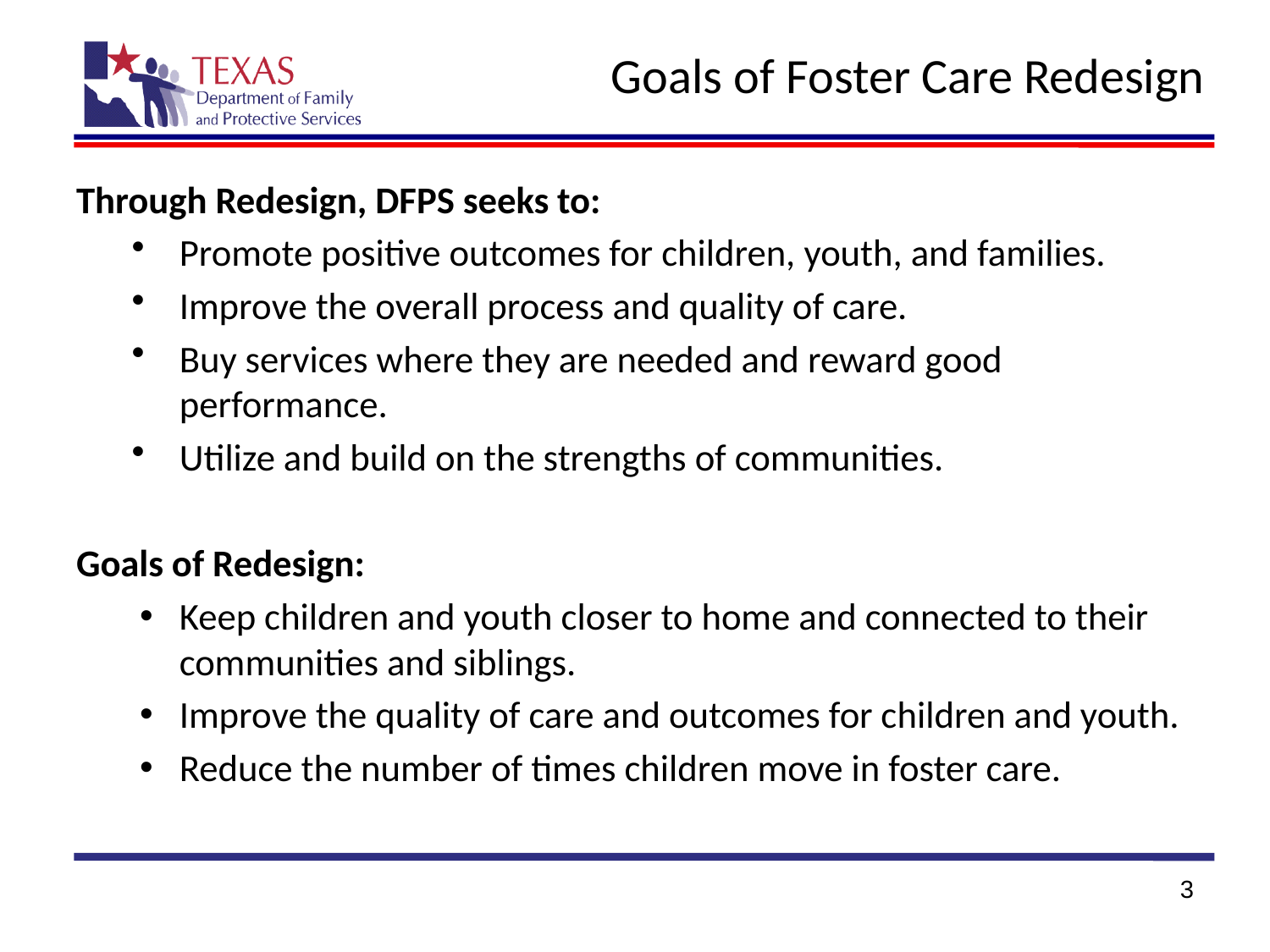

# Goals of Foster Care Redesign
Through Redesign, DFPS seeks to:
Promote positive outcomes for children, youth, and families.
Improve the overall process and quality of care.
Buy services where they are needed and reward good performance.
Utilize and build on the strengths of communities.

Goals of Redesign:
Keep children and youth closer to home and connected to their communities and siblings.
Improve the quality of care and outcomes for children and youth.
Reduce the number of times children move in foster care.

3